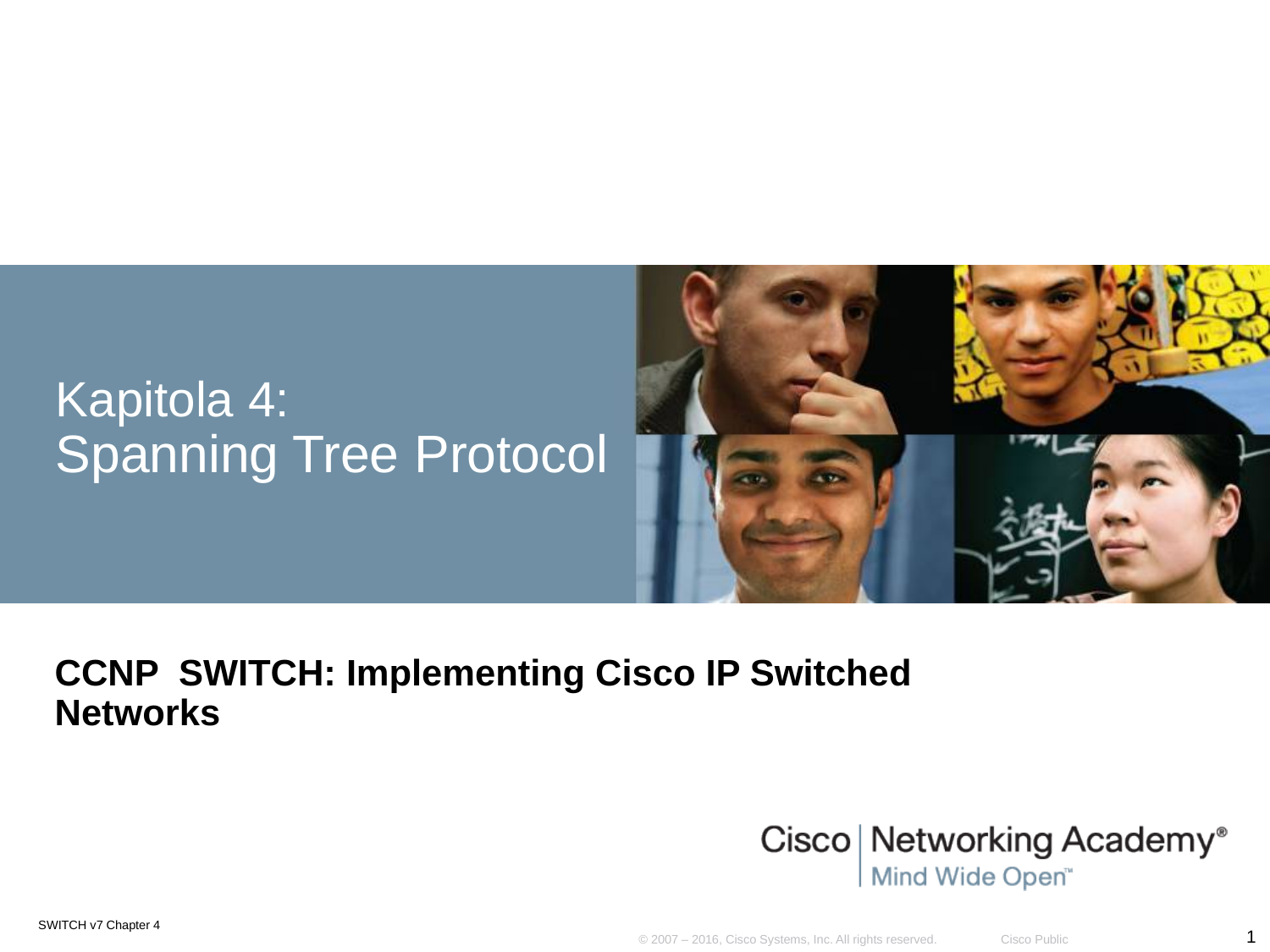

# Kapitola 4: Spanning Tree Protocol
CCNP  SWITCH: Implementing Cisco IP Switched Networks